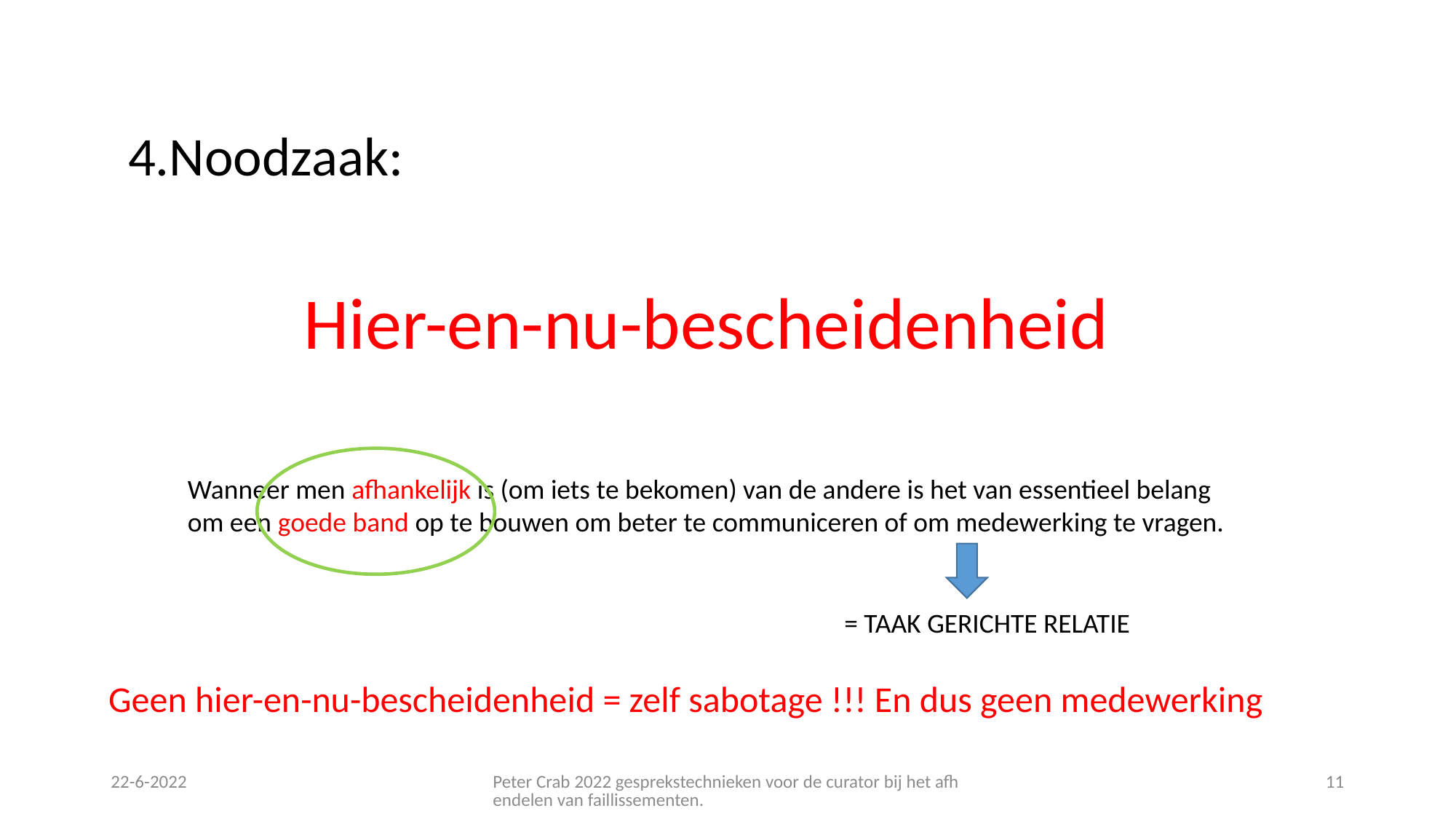

4.Noodzaak:
Hier-en-nu-bescheidenheid

Wanneer men afhankelijk is (om iets te bekomen) van de andere is het van essentieel belang
om een goede band op te bouwen om beter te communiceren of om medewerking te vragen.

= TAAK GERICHTE RELATIE
Geen hier-en-nu-bescheidenheid = zelf sabotage !!! En dus geen medewerking
22-6-2022
Peter Crab 2022 gesprekstechnieken voor de curator bij het afhendelen van faillissementen.
11